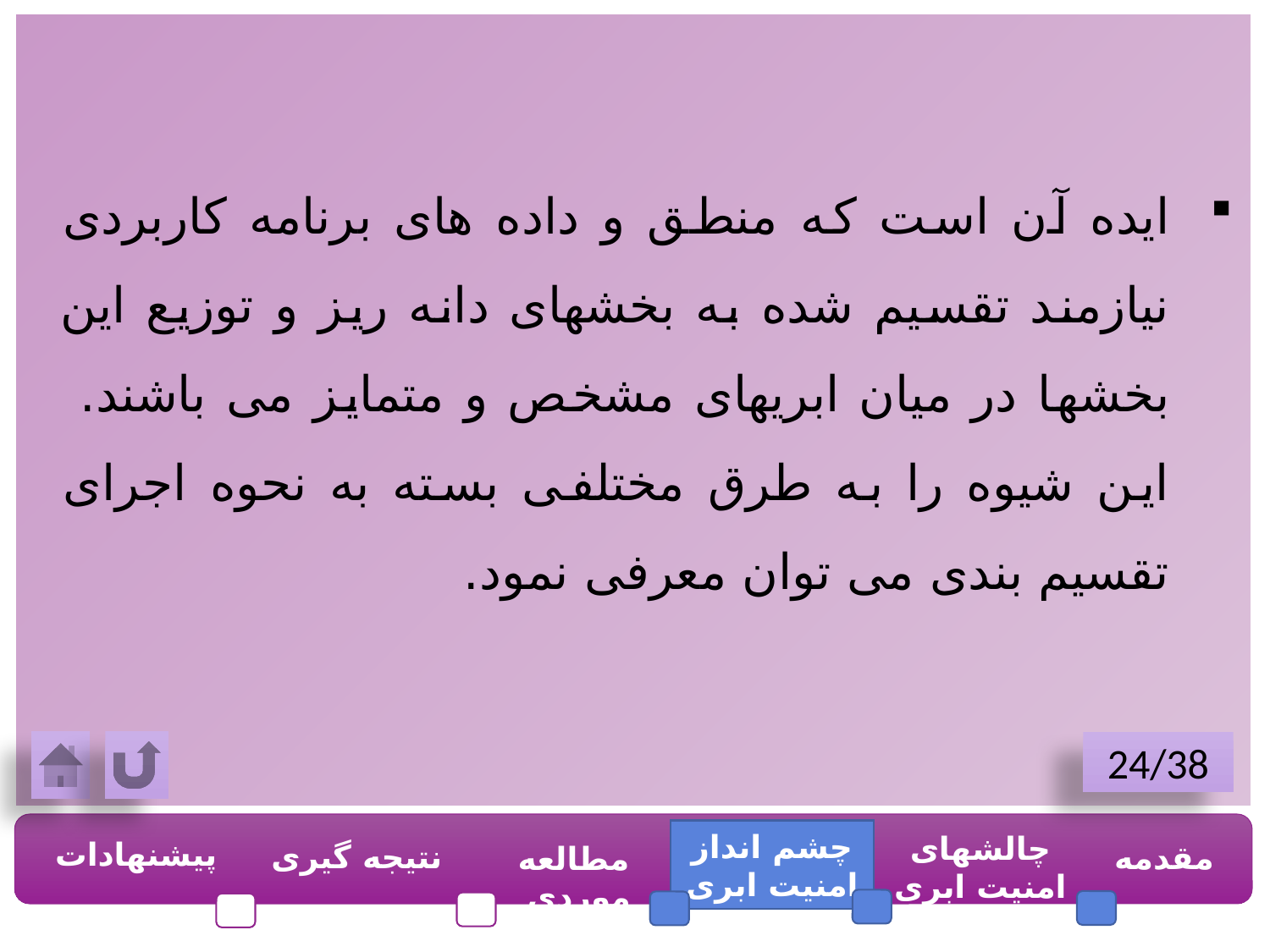

ایده آن است که منطق و داده های برنامه کاربردی نیازمند تقسیم شده به بخشهای دانه ریز و توزیع این بخشها در میان ابریهای مشخص و متمایز می باشند.  این شیوه را به طرق مختلفی بسته به نحوه اجرای تقسیم بندی می توان معرفی نمود.

24/38

چشم انداز امنیت ابری
چالشهای امنیت ابری
پیشنهادات
نتیجه گیری
مقدمه
مطالعه موردی